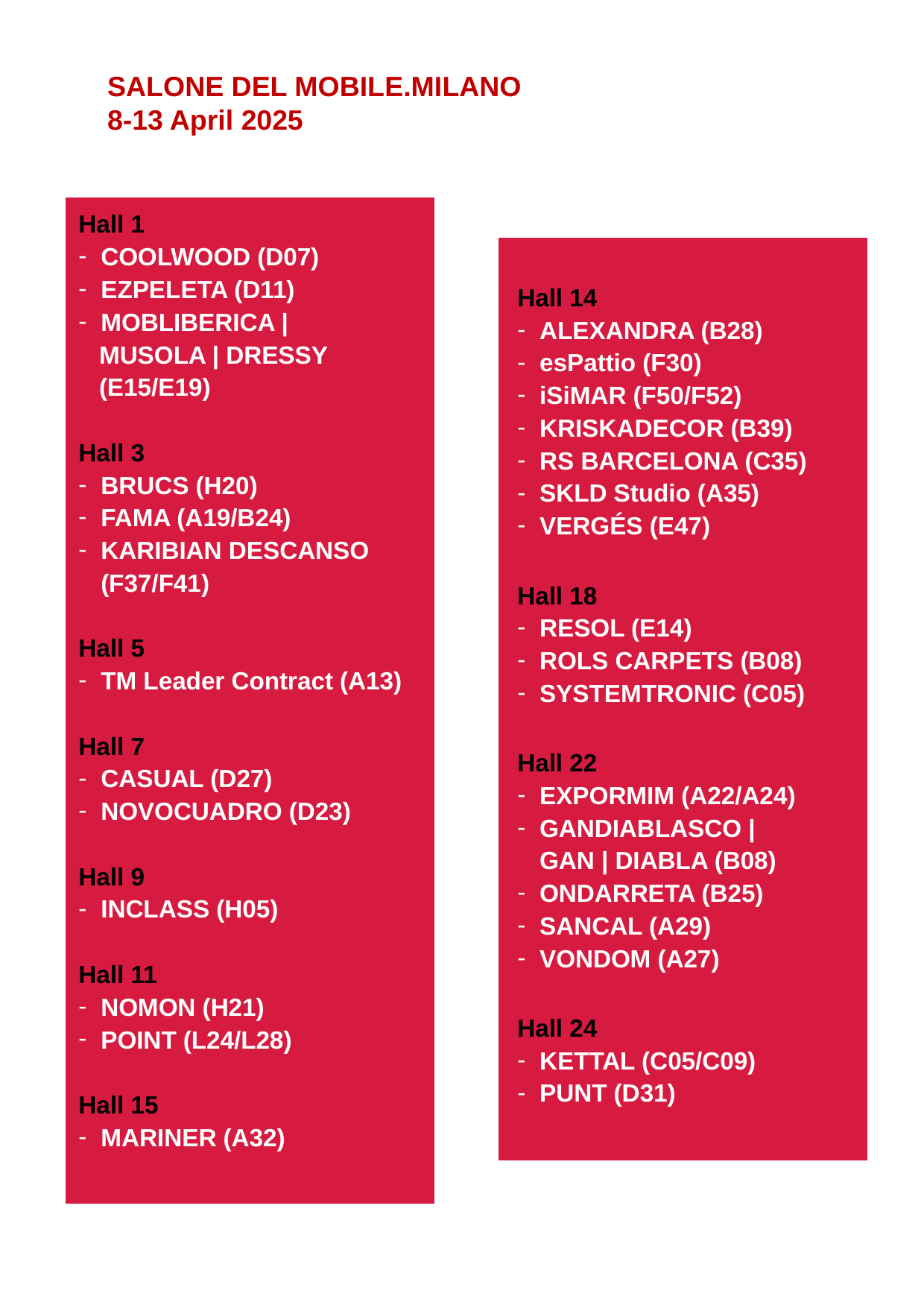

SALONE DEL MOBILE.MILANO
8-13 April 2025

Hall 1
COOLWOOD (D07)
EZPELETA (D11)
MOBLIBERICA |
   MUSOLA | DRESSY
   (E15/E19)

Hall 3
BRUCS (H20)
FAMA (A19/B24)
KARIBIAN DESCANSO (F37/F41)

Hall 5
TM Leader Contract (A13)

Hall 7
CASUAL (D27)
NOVOCUADRO (D23)

Hall 9
INCLASS (H05)

Hall 11
NOMON (H21)
POINT (L24/L28)

Hall 15
MARINER (A32)

Hall 14
ALEXANDRA (B28)
esPattio (F30)
iSiMAR (F50/F52)
KRISKADECOR (B39)
RS BARCELONA (C35)
SKLD Studio (A35)
VERGÉS (E47)

Hall 18
RESOL (E14)
ROLS CARPETS (B08)
SYSTEMTRONIC (C05)

Hall 22
EXPORMIM (A22/A24)
GANDIABLASCO |
GAN | DIABLA (B08)
ONDARRETA (B25)
SANCAL (A29)
VONDOM (A27)

Hall 24
KETTAL (C05/C09)
PUNT (D31)